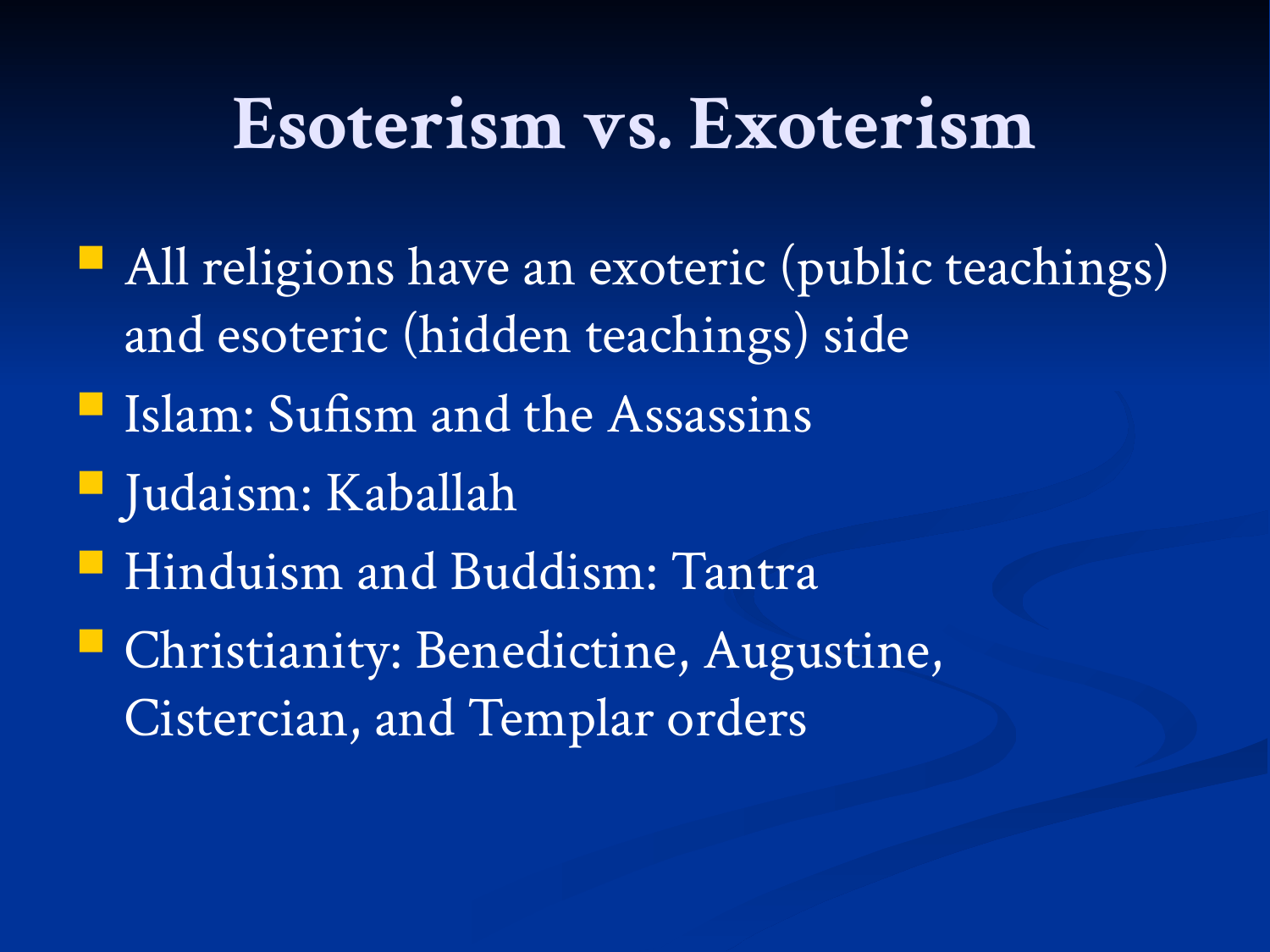

# Esoterism vs. Exoterism
All religions have an exoteric (public teachings) and esoteric (hidden teachings) side
Islam: Sufism and the Assassins
Judaism: Kaballah
Hinduism and Buddism: Tantra
Christianity: Benedictine, Augustine, Cistercian, and Templar orders